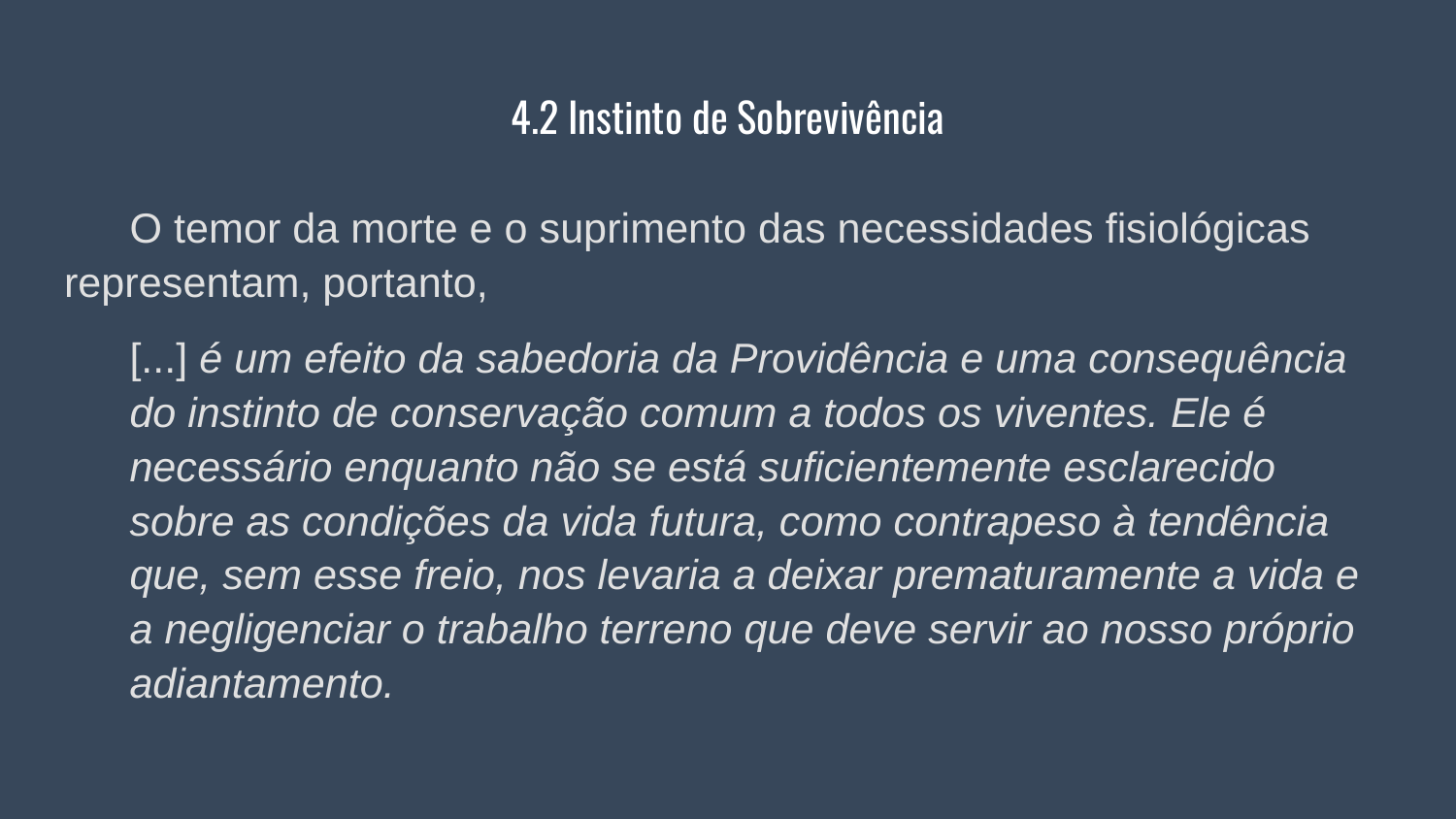

# 4.2 Instinto de Sobrevivência

O temor da morte e o suprimento das necessidades fisiológicas representam, portanto,
[...] é um efeito da sabedoria da Providência e uma consequência do instinto de conservação comum a todos os viventes. Ele é necessário enquanto não se está suficientemente esclarecido sobre as condições da vida futura, como contrapeso à tendência que, sem esse freio, nos levaria a deixar prematuramente a vida e a negligenciar o trabalho terreno que deve servir ao nosso próprio adiantamento.